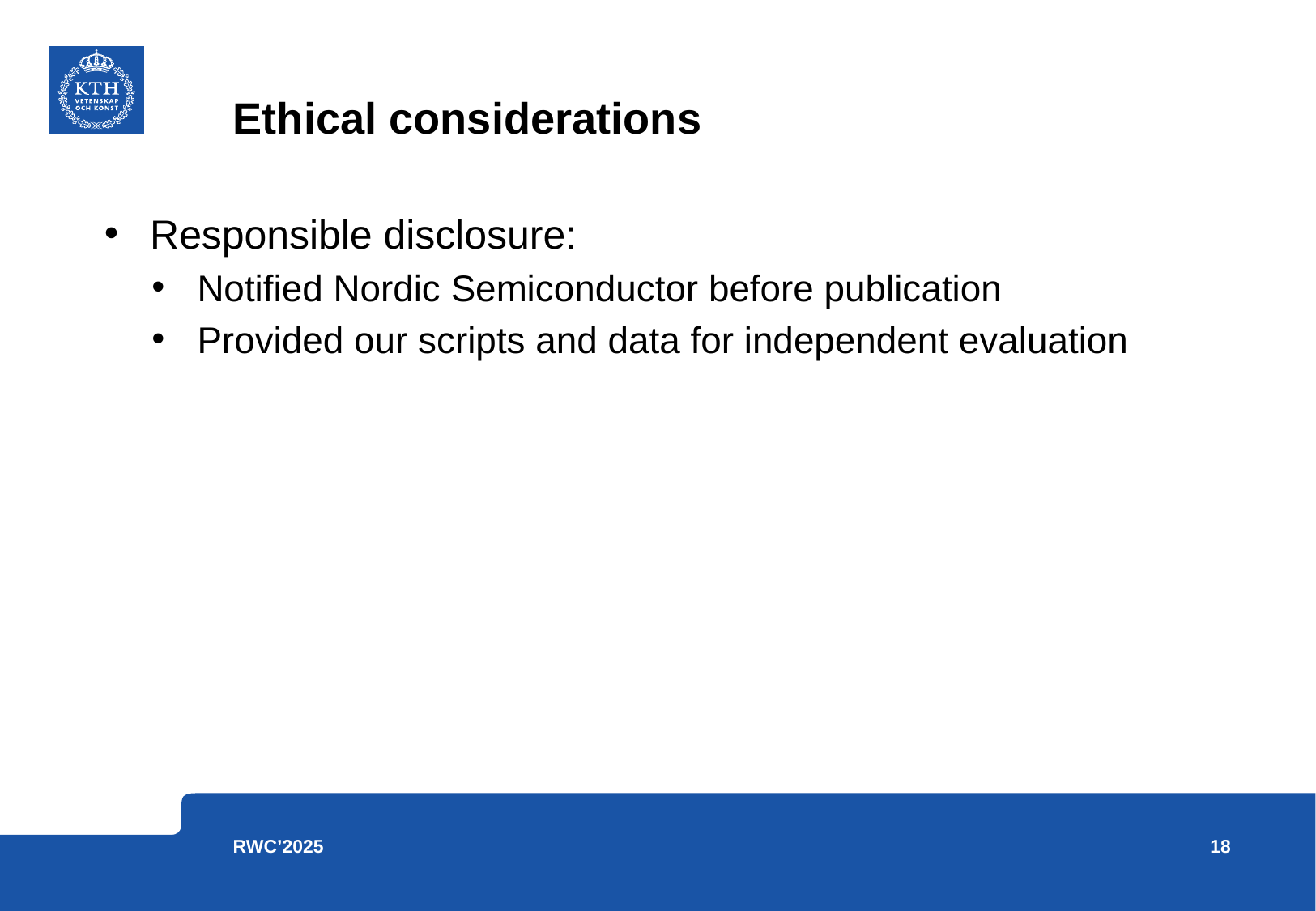

# Ethical considerations
Responsible disclosure:
Notified Nordic Semiconductor before publication
Provided our scripts and data for independent evaluation

18
RWC’2025